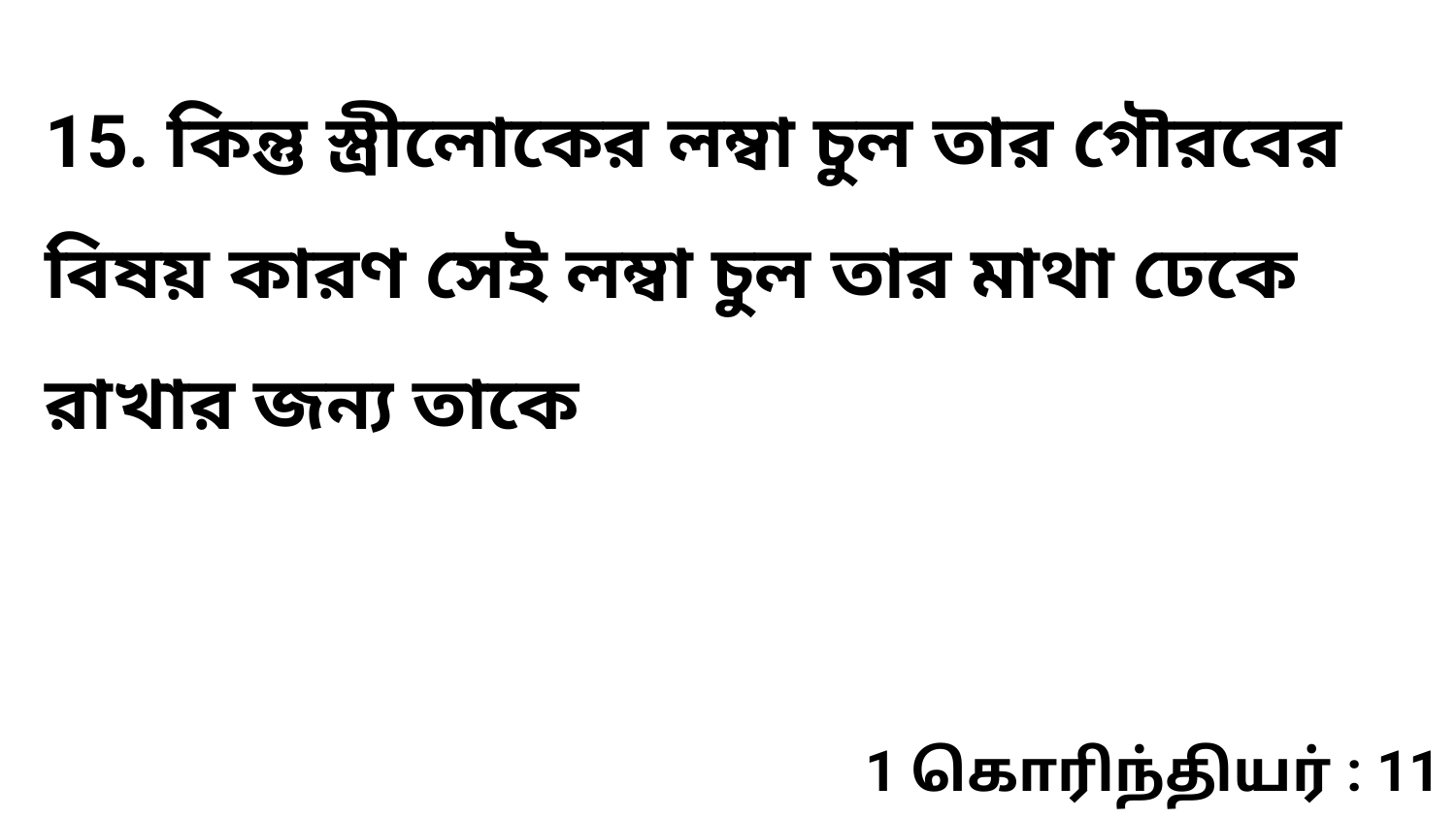

15. কিন্তু স্ত্রীলোকের লম্বা চুল তার গৌরবের বিষয় কারণ সেই লম্বা চুল তার মাথা ঢেকে রাখার জন্য তাকে
1 கொரிந்தியர் : 11